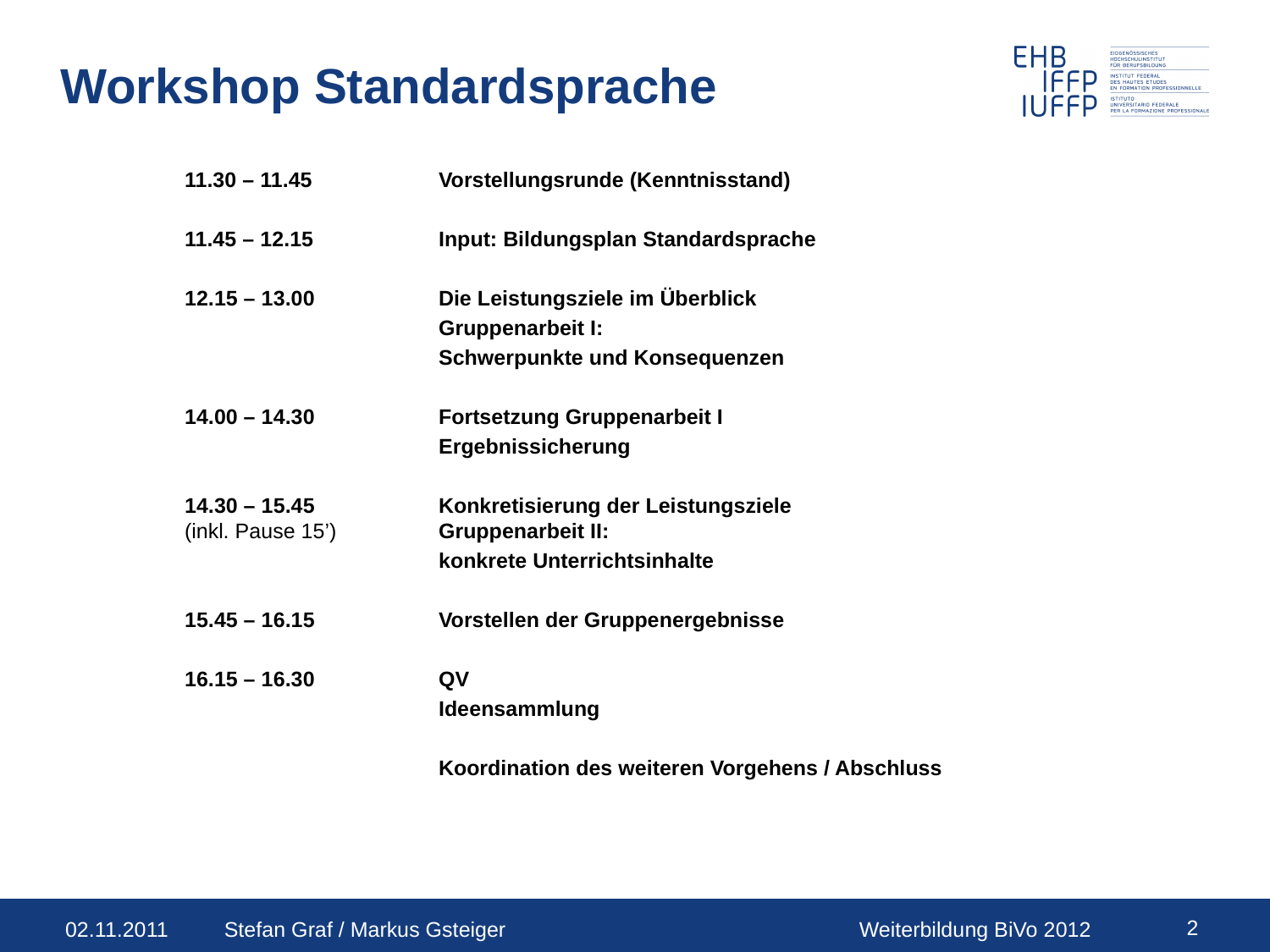

# Workshop Standardsprache
	11.30 – 11.45	Vorstellungsrunde (Kenntnisstand)

	11.45 – 12.15	Input: Bildungsplan Standardsprache

	12.15 – 13.00	Die Leistungsziele im Überblick
			Gruppenarbeit I:
			Schwerpunkte und Konsequenzen

	14.00 – 14.30	Fortsetzung Gruppenarbeit I
			Ergebnissicherung

	14.30 – 15.45	Konkretisierung der Leistungsziele
	(inkl. Pause 15’)	Gruppenarbeit II:
			konkrete Unterrichtsinhalte

	15.45 – 16.15	Vorstellen der Gruppenergebnisse

	16.15 – 16.30	QV
			Ideensammlung

			Koordination des weiteren Vorgehens / Abschluss